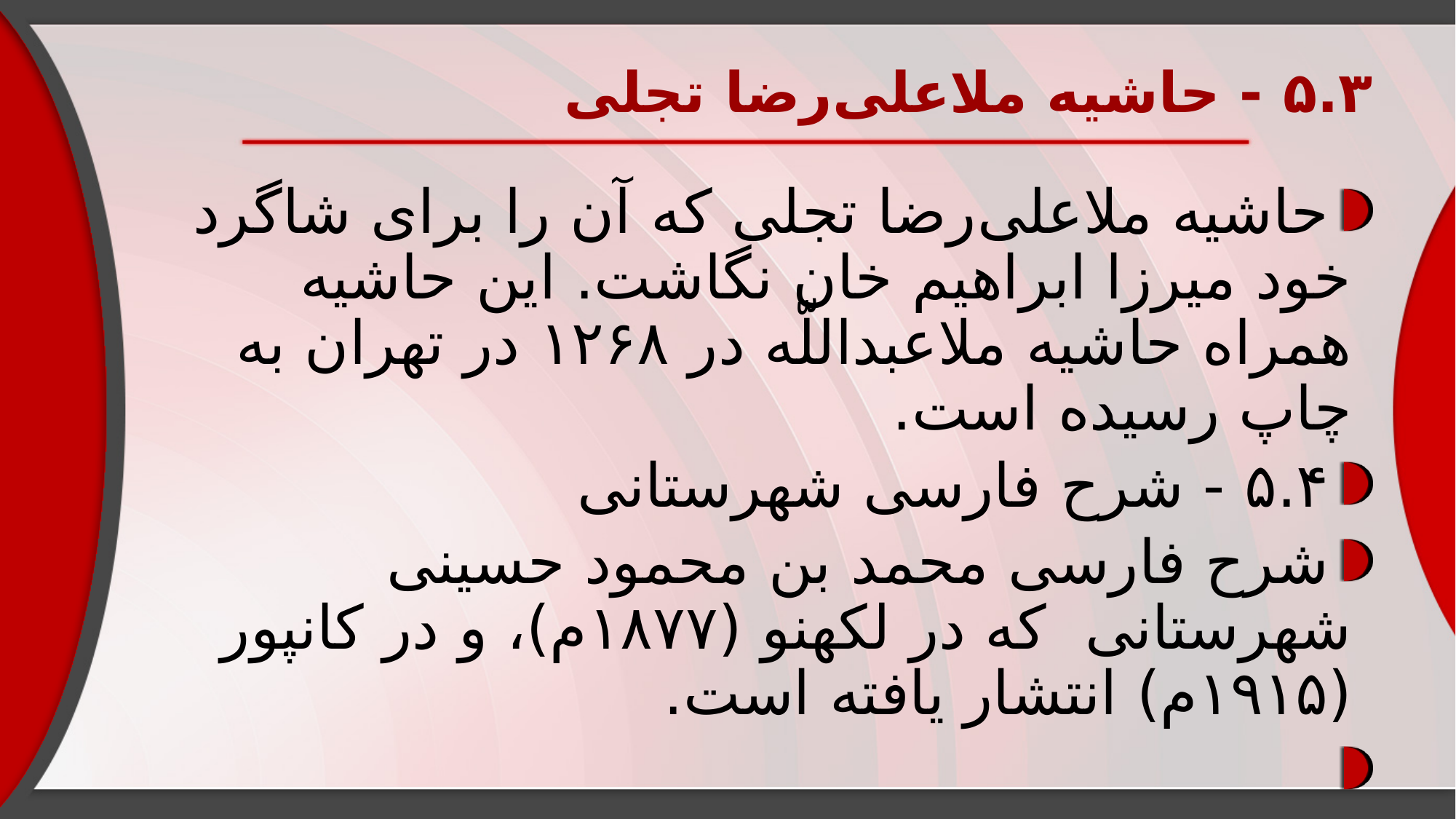

# ۵.۳ - حاشیه ملاعلی‌رضا تجلی
حاشیه ملاعلی‌رضا تجلی که آن را برای شاگرد خود میرزا ابراهیم خان نگاشت. این حاشیه همراه حاشیه ملاعبداللّه در ۱۲۶۸ در تهران به چاپ رسیده است.
۵.۴ - شرح فارسی شهرستانی
شرح فارسی محمد بن محمود حسینی شهرستانی  که در لکهنو (۱۸۷۷م)، و در کانپور (۱۹۱۵م) انتشار یافته است.